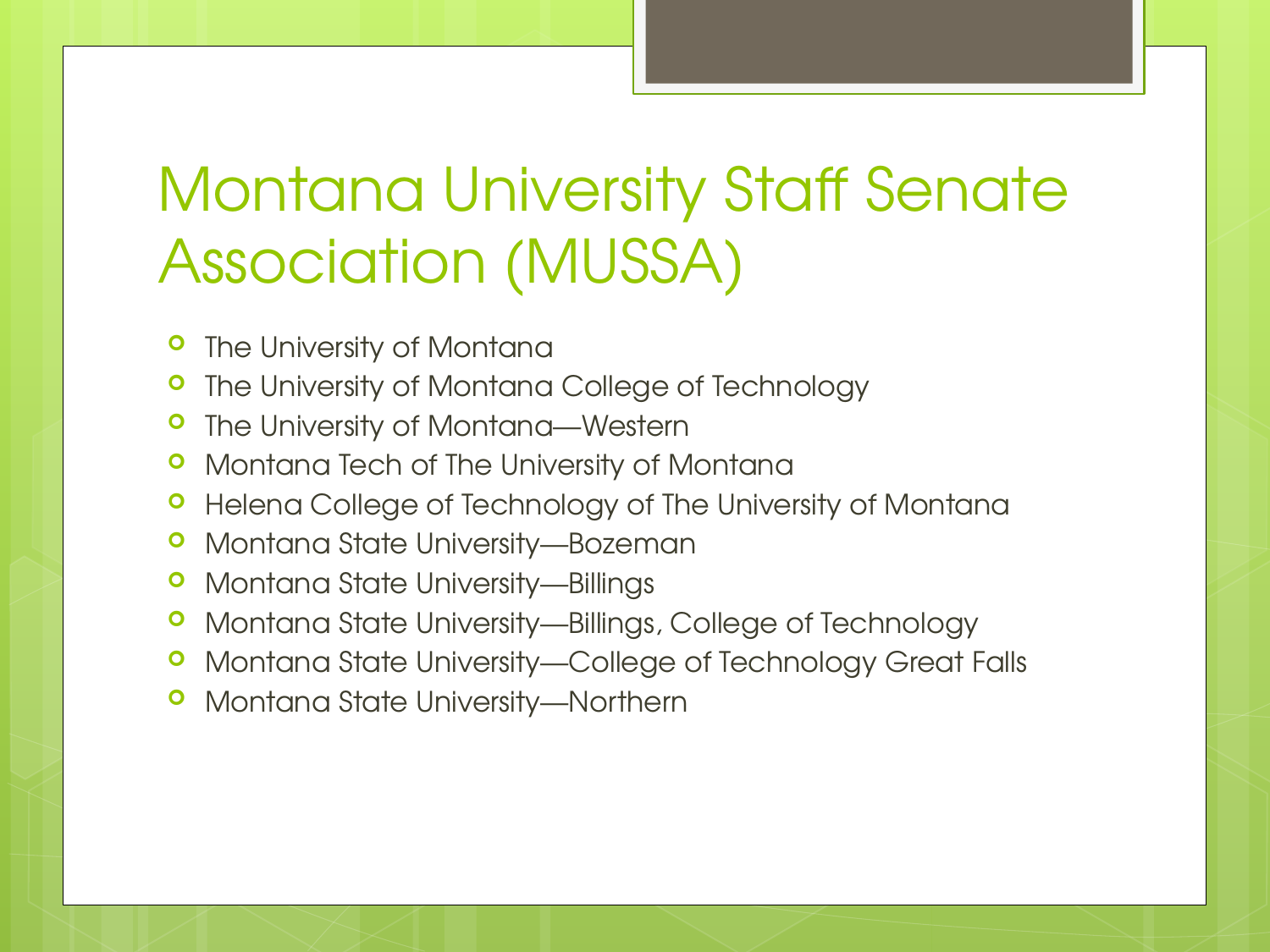

# Montana University Staff Senate Association (MUSSA)
The University of Montana
The University of Montana College of Technology
The University of Montana—Western
Montana Tech of The University of Montana
Helena College of Technology of The University of Montana
Montana State University—Bozeman
Montana State University—Billings
Montana State University—Billings, College of Technology
Montana State University—College of Technology Great Falls
Montana State University—Northern